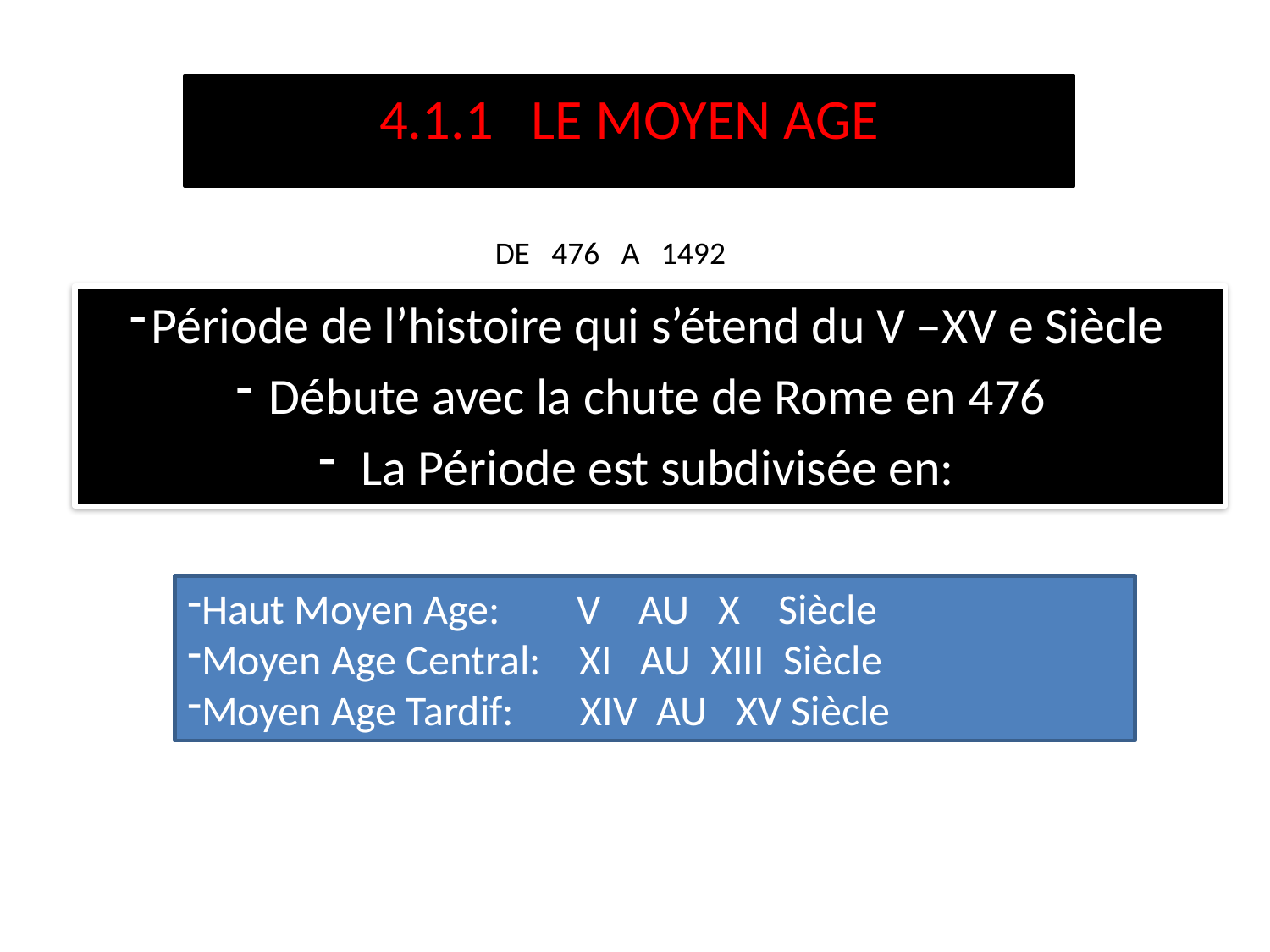

4.1.1   LE MOYEN AGE
        DE   476   A   1492
Période de l’histoire qui s’étend du V –XV e Siècle
Débute avec la chute de Rome en 476
La Période est subdivisée en:

Haut Moyen Age:        V    AU   X    Siècle
Moyen Age Central:    XI   AU  XIII  Siècle
Moyen Age Tardif:       XIV  AU   XV Siècle